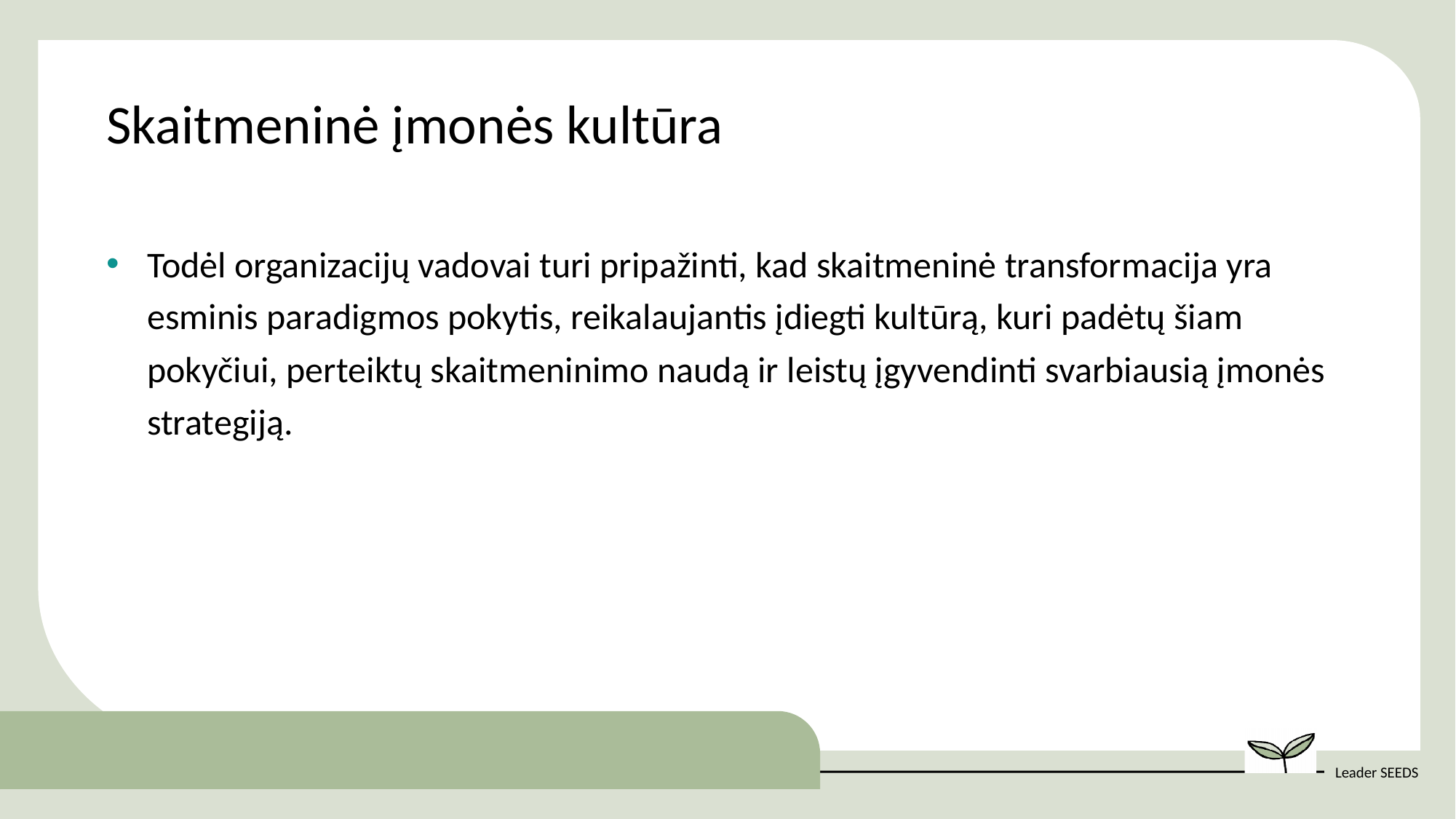

Skaitmeninė įmonės kultūra
Todėl organizacijų vadovai turi pripažinti, kad skaitmeninė transformacija yra esminis paradigmos pokytis, reikalaujantis įdiegti kultūrą, kuri padėtų šiam pokyčiui, perteiktų skaitmeninimo naudą ir leistų įgyvendinti svarbiausią įmonės strategiją.